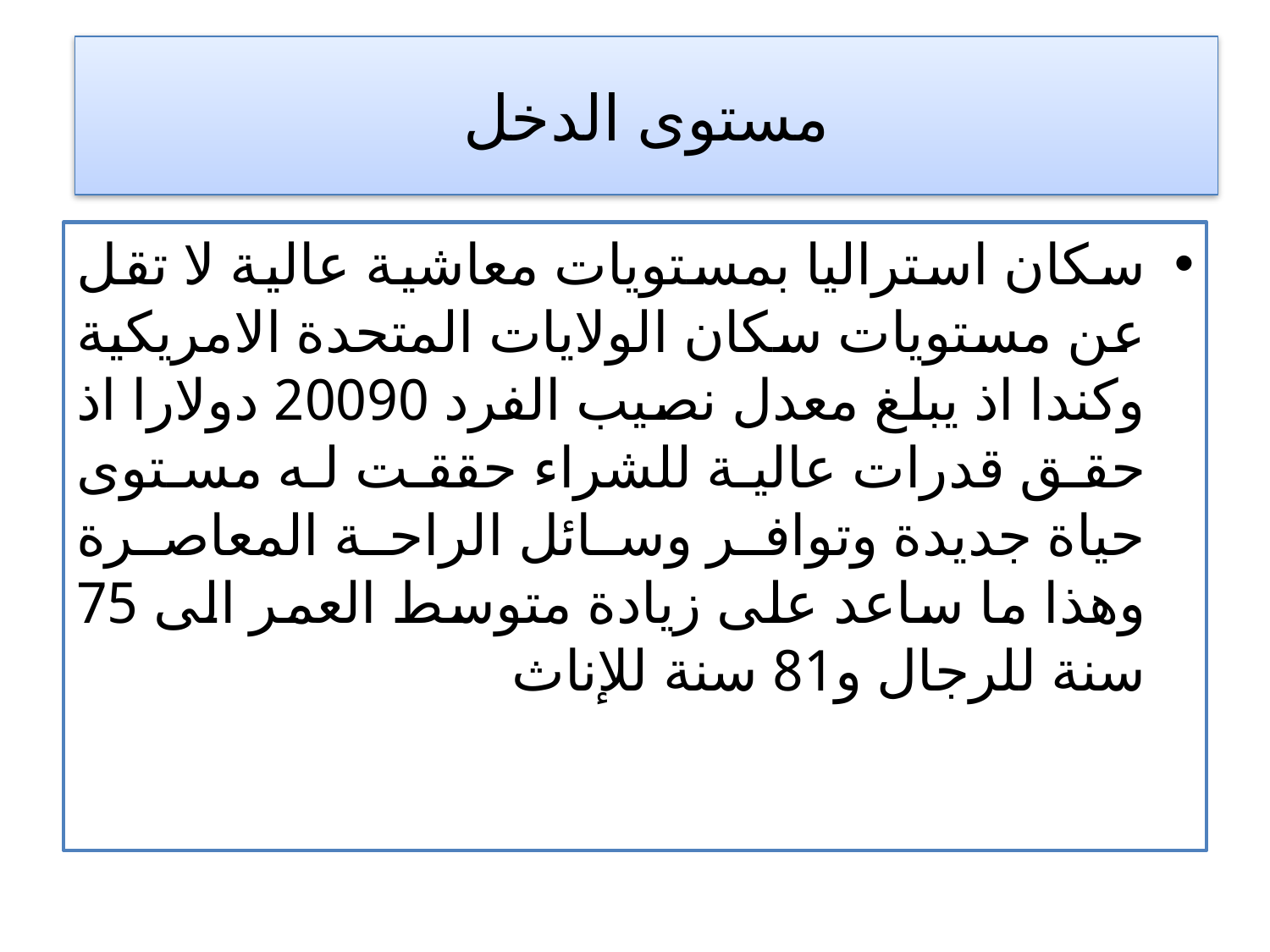

# مستوى الدخل
سكان استراليا بمستويات معاشية عالية لا تقل عن مستويات سكان الولايات المتحدة الامريكية وكندا اذ يبلغ معدل نصيب الفرد 20090 دولارا اذ حقق قدرات عالية للشراء حققت له مستوى حياة جديدة وتوافر وسائل الراحة المعاصرة وهذا ما ساعد على زيادة متوسط العمر الى 75 سنة للرجال و81 سنة للإناث